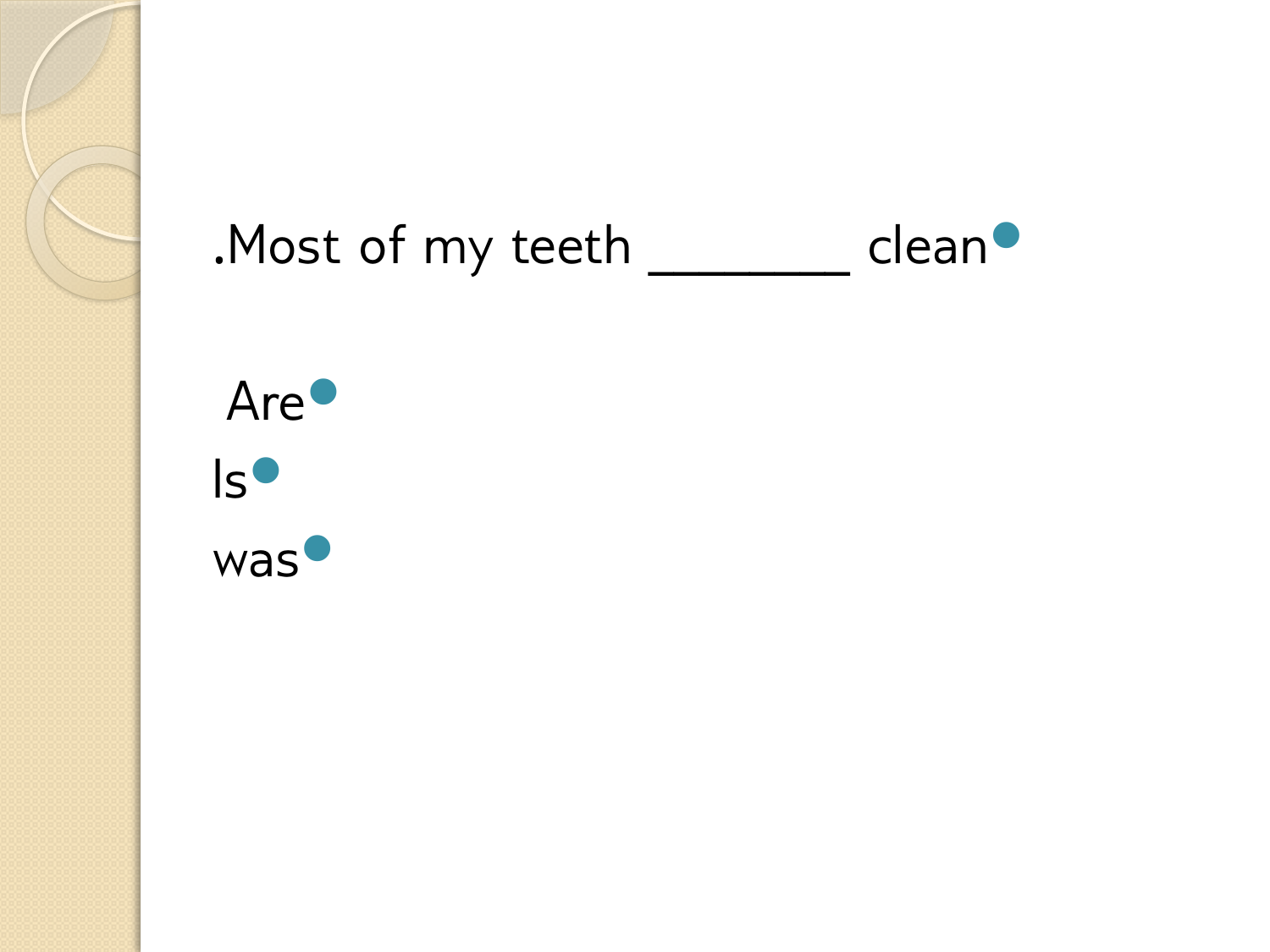

#
Most of my teeth ________ clean.

Are
Is
was